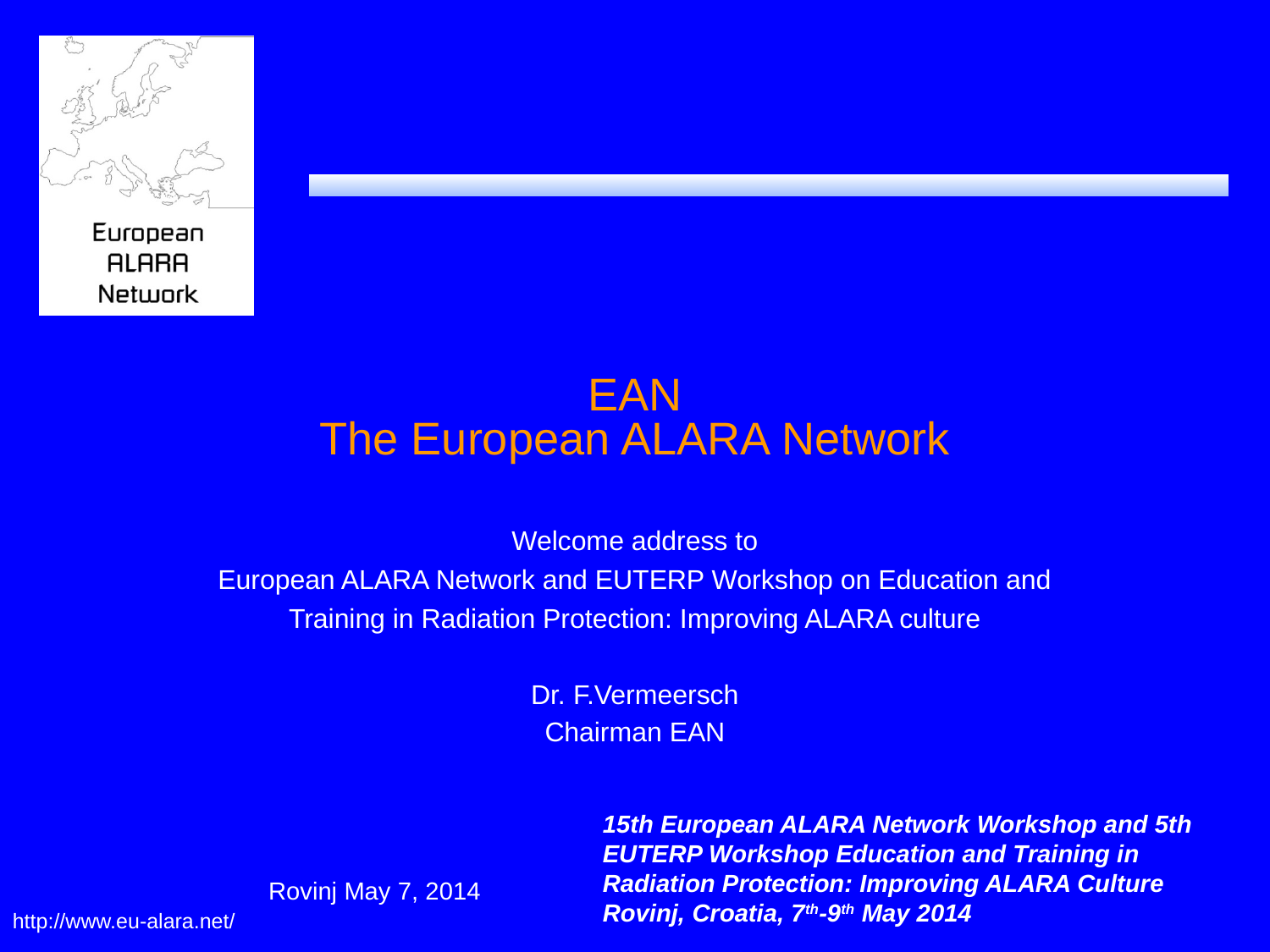

# EAN The European ALARA Network
Welcome address to
European ALARA Network and EUTERP Workshop on Education and Training in Radiation Protection: Improving ALARA culture

Dr. F.Vermeersch
Chairman EAN

15th European ALARA Network Workshop and 5th EUTERP Workshop Education and Training in Radiation Protection: Improving ALARA Culture
Rovinj, Croatia, 7th-9th May 2014
Rovinj May 7, 2014
http://www.eu-alara.net/